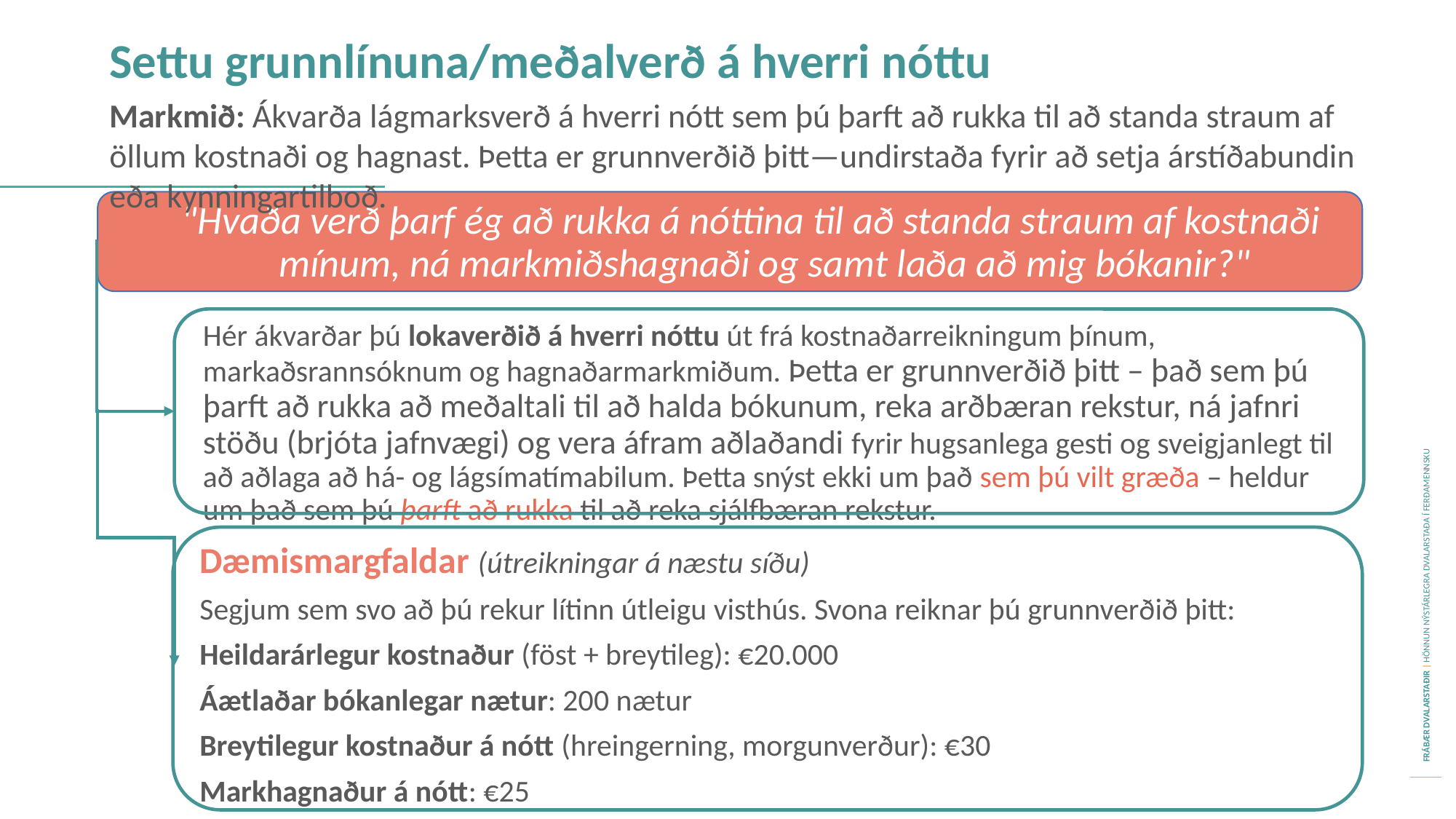

Settu grunnlínuna/meðalverð á hverri nóttu
Markmið: Ákvarða lágmarksverð á hverri nótt sem þú þarft að rukka til að standa straum af öllum kostnaði og hagnast. Þetta er grunnverðið þitt—undirstaða fyrir að setja árstíðabundin eða kynningartilboð.

"Hvaða verð þarf ég að rukka á nóttina til að standa straum af kostnaði mínum, ná markmiðshagnaði og samt laða að mig bókanir?"

Hér ákvarðar þú lokaverðið á hverri nóttu út frá kostnaðarreikningum þínum, markaðsrannsóknum og hagnaðarmarkmiðum. Þetta er grunnverðið þitt – það sem þú þarft að rukka að meðaltali til að halda bókunum, reka arðbæran rekstur, ná jafnri stöðu (brjóta jafnvægi) og vera áfram aðlaðandi fyrir hugsanlega gesti og sveigjanlegt til að aðlaga að há- og lágsímatímabilum. Þetta snýst ekki um það sem þú vilt græða – heldur um það sem þú þarft að rukka til að reka sjálfbæran rekstur.

Dæmismargfaldar (útreikningar á næstu síðu)
Segjum sem svo að þú rekur lítinn útleigu visthús. Svona reiknar þú grunnverðið þitt:
Heildarárlegur kostnaður (föst + breytileg): €20.000
Áætlaðar bókanlegar nætur: 200 nætur
Breytilegur kostnaður á nótt (hreingerning, morgunverður): €30
Markhagnaður á nótt: €25